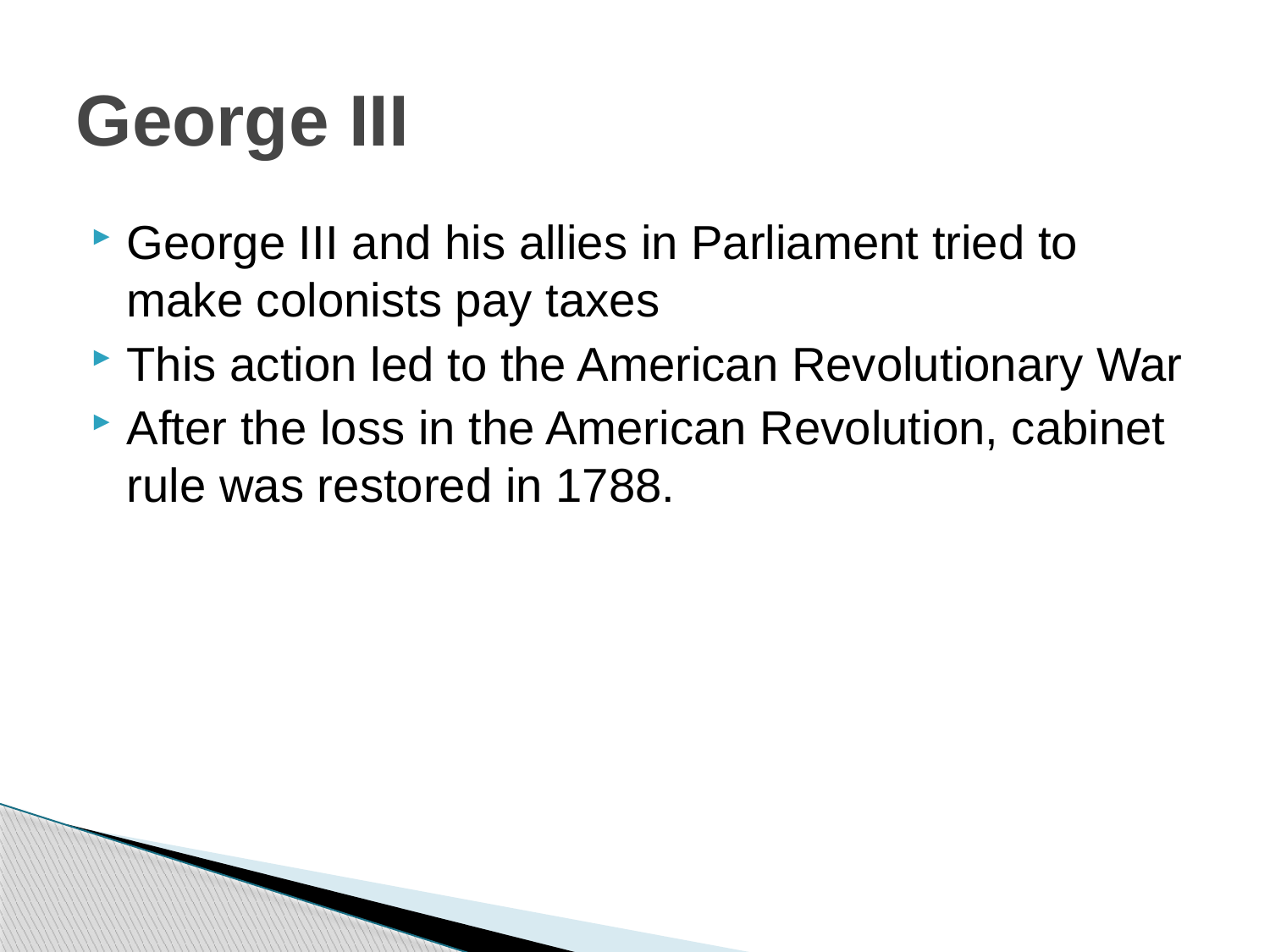

# George III
George III and his allies in Parliament tried to make colonists pay taxes
This action led to the American Revolutionary War
After the loss in the American Revolution, cabinet rule was restored in 1788.